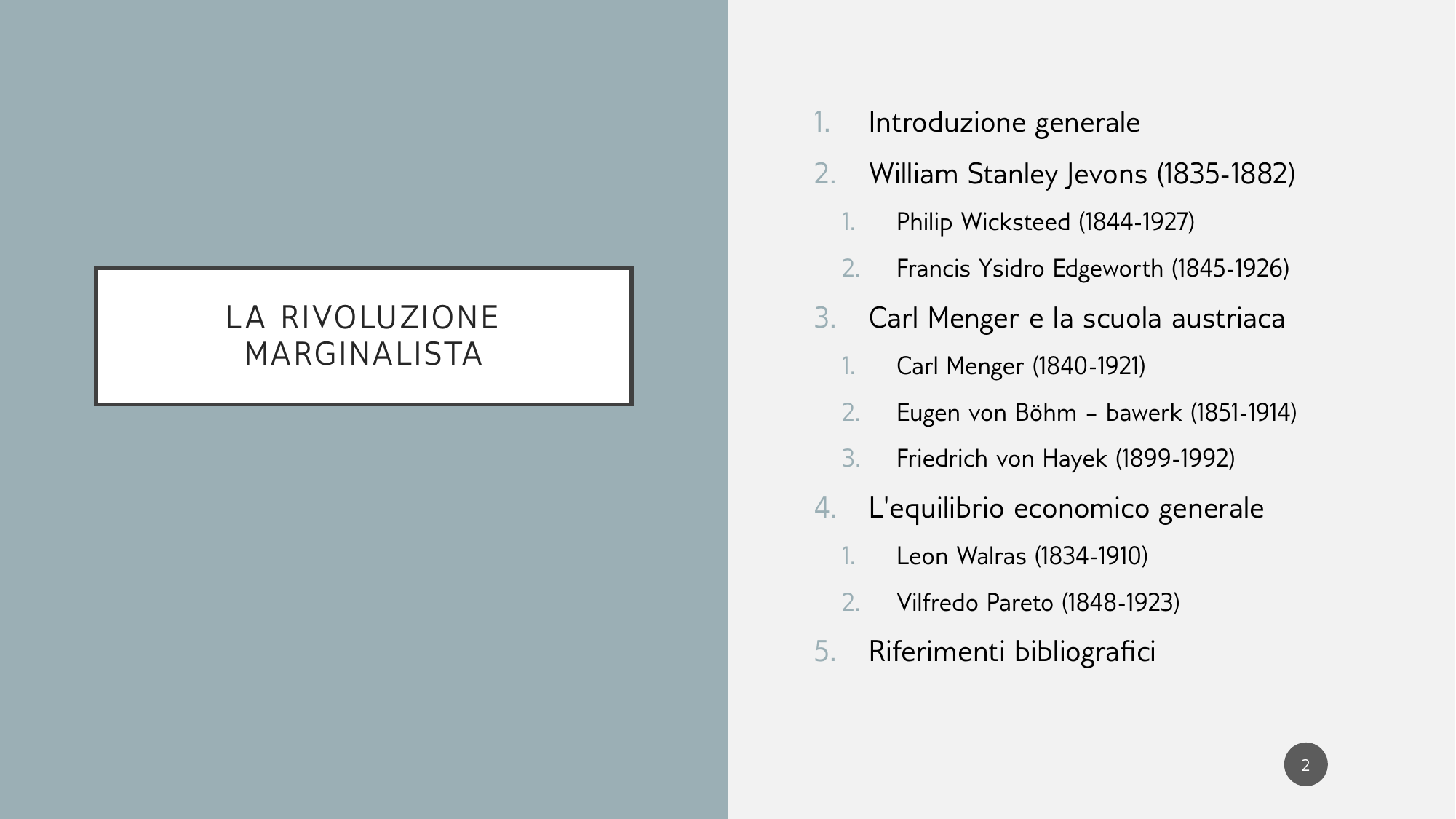

Introduzione generale
William Stanley Jevons (1835-1882)
Philip Wicksteed (1844-1927)
Francis Ysidro Edgeworth (1845-1926)
Carl Menger e la scuola austriaca
Carl Menger (1840-1921)
Eugen von Böhm – bawerk (1851-1914)
Friedrich von Hayek (1899-1992)
L'equilibrio economico generale
Leon Walras (1834-1910)
Vilfredo Pareto (1848-1923)
Riferimenti bibliografici
# La rivoluzione marginalista

2